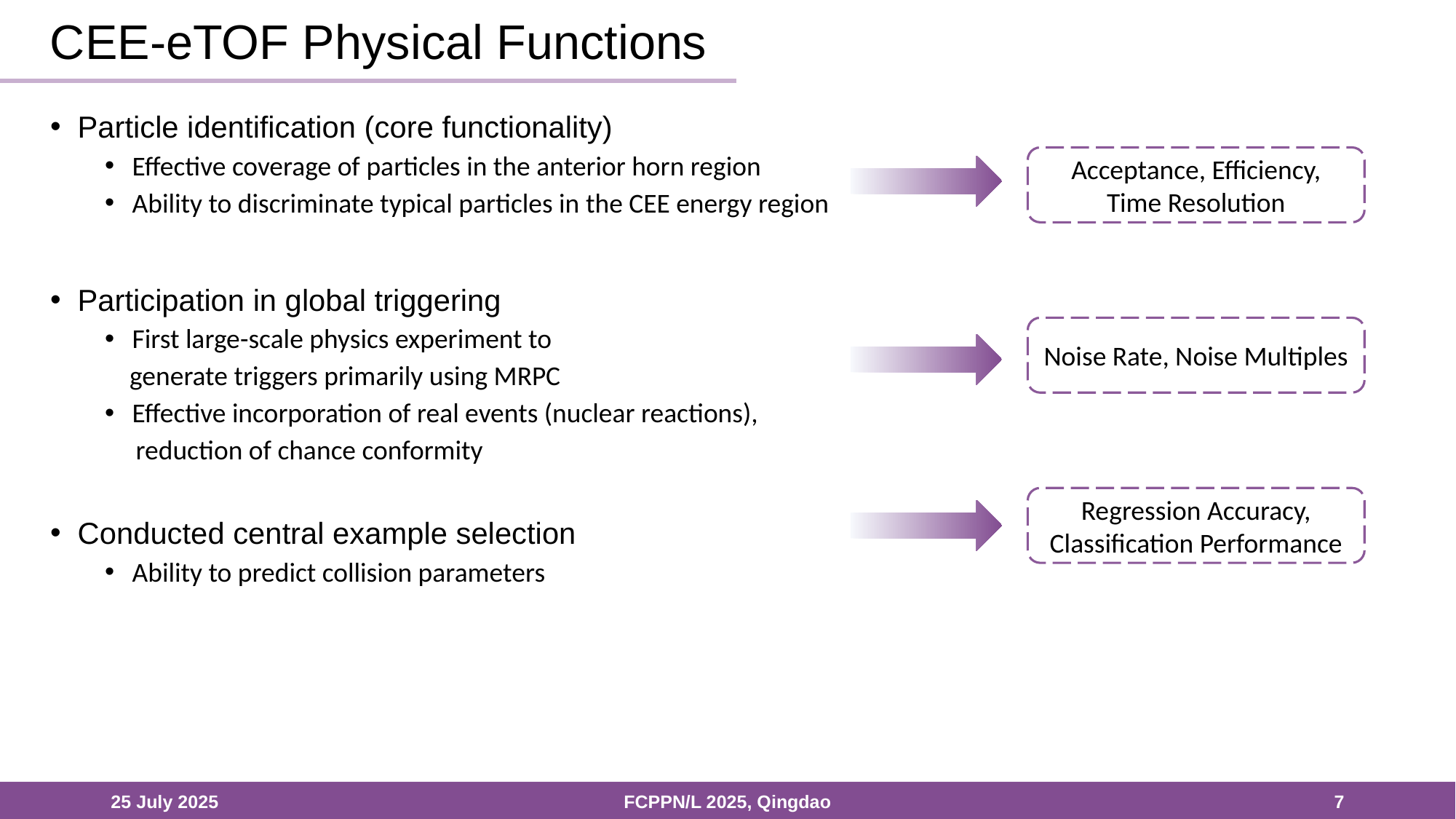

# CEE-eTOF Physical Functions
Particle identification (core functionality)
Effective coverage of particles in the anterior horn region
Ability to discriminate typical particles in the CEE energy region

Participation in global triggering
First large-scale physics experiment to
    generate triggers primarily using MRPC
Effective incorporation of real events (nuclear reactions),
     reduction of chance conformity

Conducted central example selection
Ability to predict collision parameters
Acceptance, Efficiency, Time Resolution

Noise Rate, Noise Multiples

Regression Accuracy, Classification Performance

25 July 2025
FCPPN/L 2025, Qingdao
7